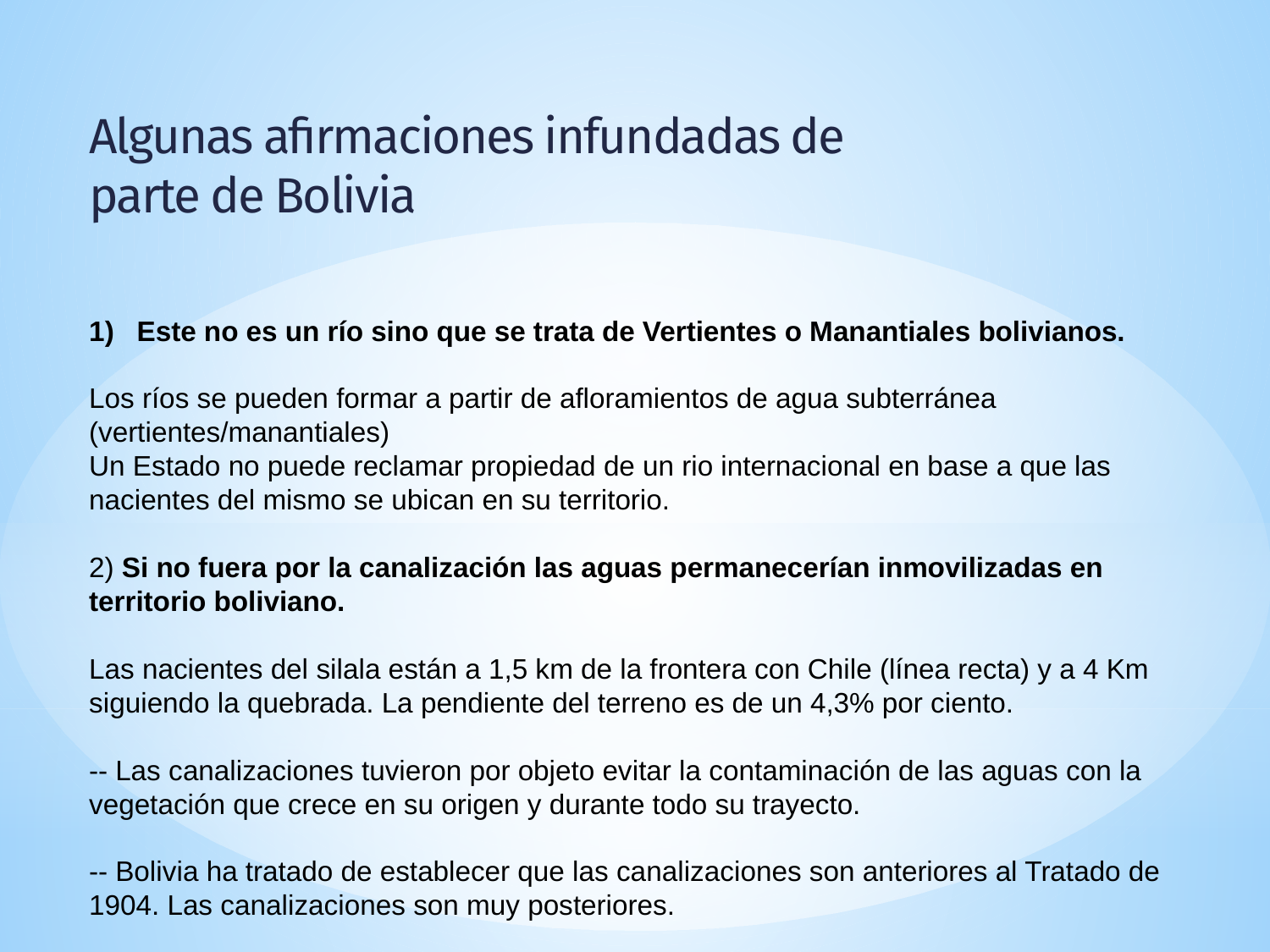

Algunas afirmaciones infundadas de parte de Bolivia

Este no es un río sino que se trata de Vertientes o Manantiales bolivianos.

Los ríos se pueden formar a partir de afloramientos de agua subterránea (vertientes/manantiales)
Un Estado no puede reclamar propiedad de un rio internacional en base a que las nacientes del mismo se ubican en su territorio.

2) Si no fuera por la canalización las aguas permanecerían inmovilizadas en territorio boliviano.

Las nacientes del silala están a 1,5 km de la frontera con Chile (línea recta) y a 4 Km siguiendo la quebrada. La pendiente del terreno es de un 4,3% por ciento.

-- Las canalizaciones tuvieron por objeto evitar la contaminación de las aguas con la vegetación que crece en su origen y durante todo su trayecto.

-- Bolivia ha tratado de establecer que las canalizaciones son anteriores al Tratado de 1904. Las canalizaciones son muy posteriores.